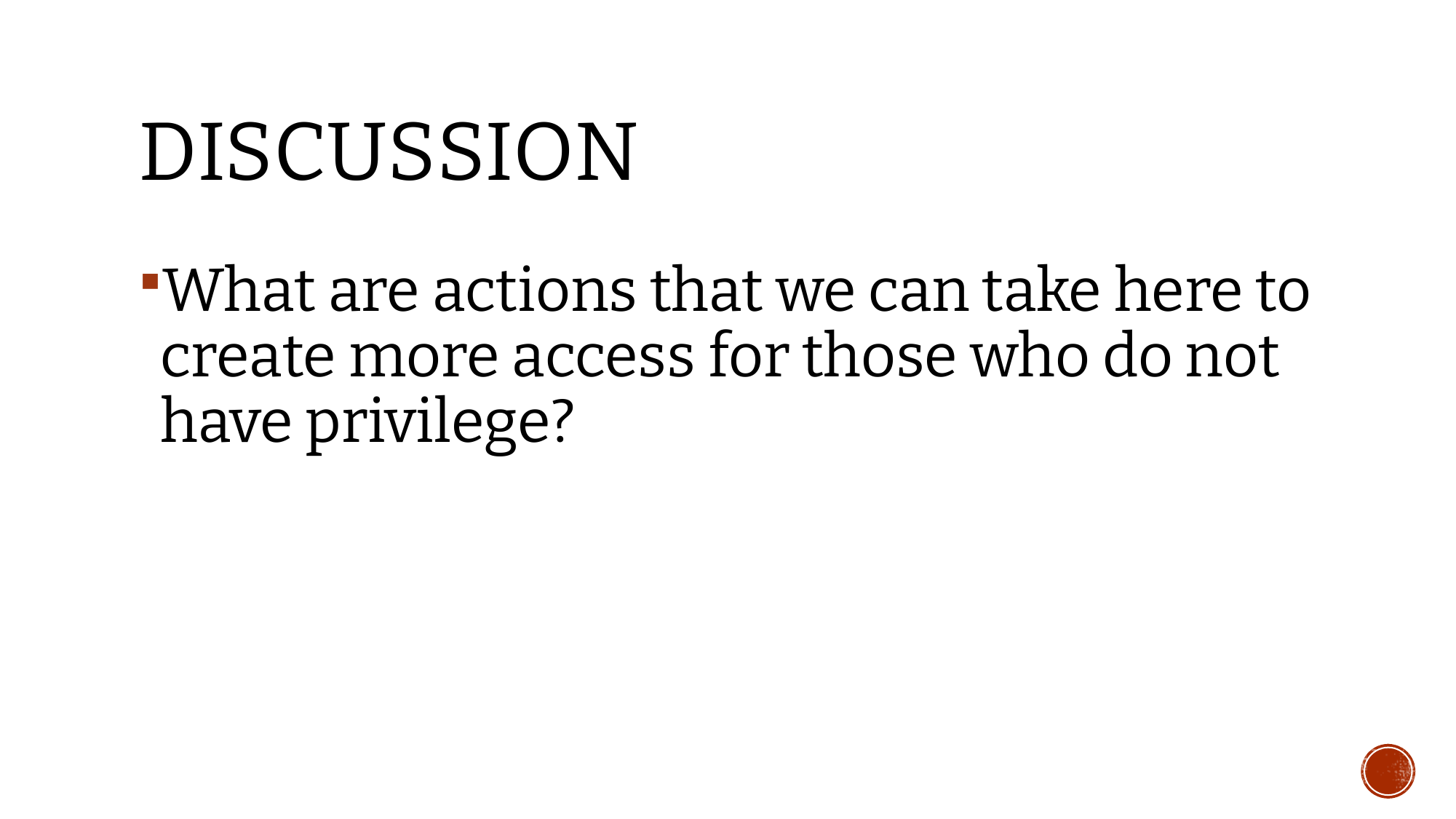

# Discussion
What are actions that we can take here to create more access for those who do not have privilege?